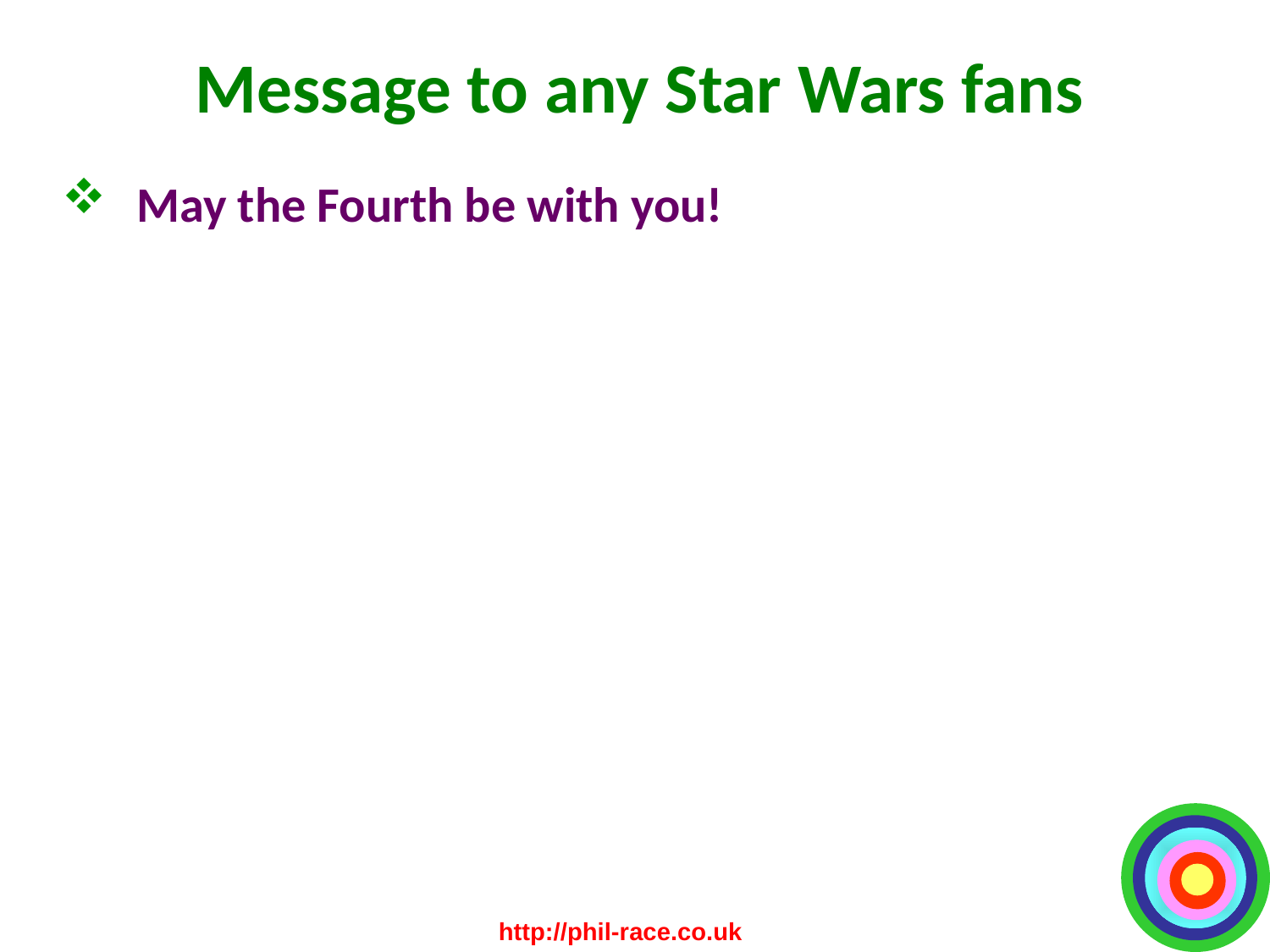

# Message to any Star Wars fans
May the Fourth be with you!